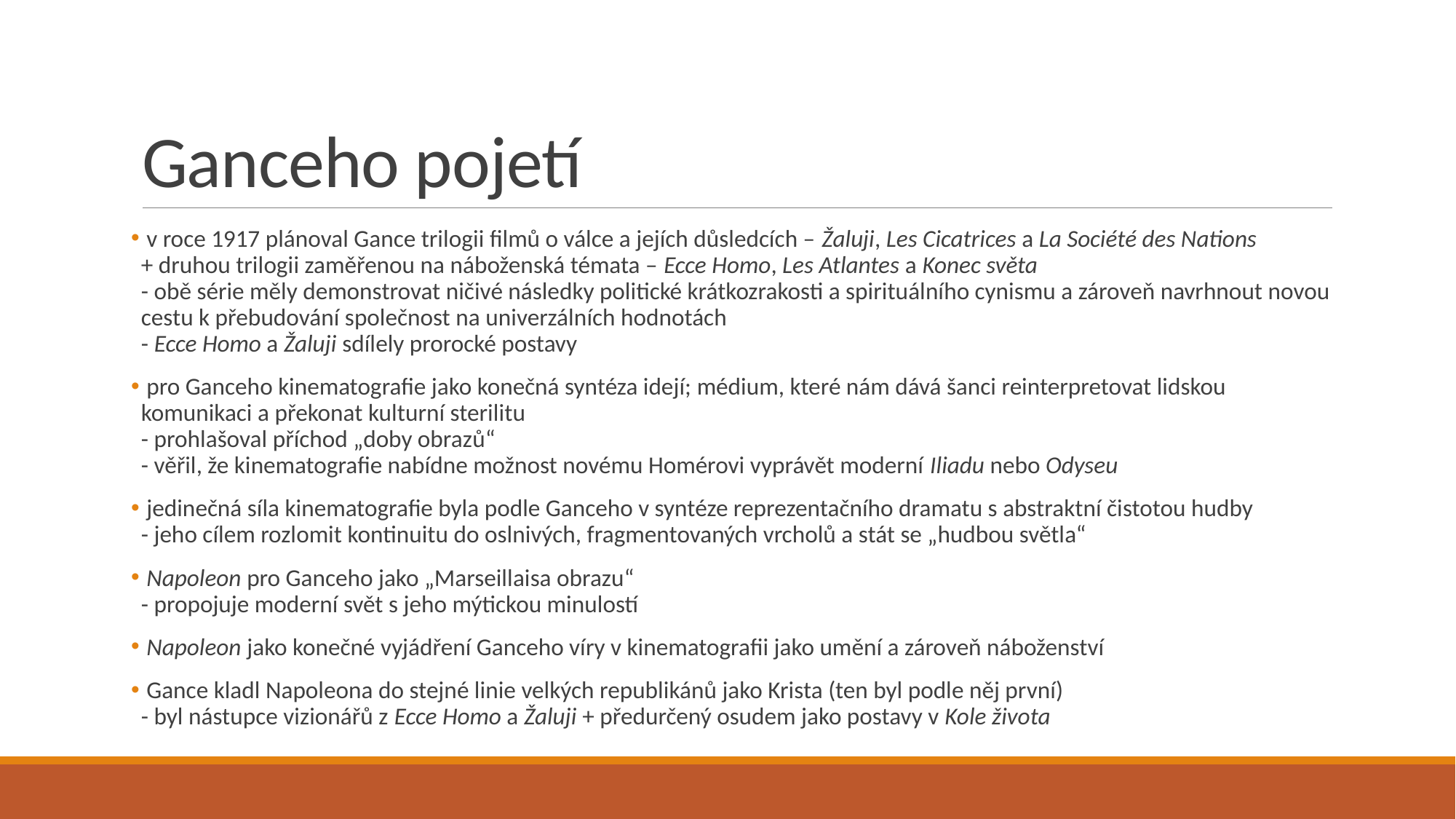

# Ganceho pojetí
 v roce 1917 plánoval Gance trilogii filmů o válce a jejích důsledcích – Žaluji, Les Cicatrices a La Société des Nations
+ druhou trilogii zaměřenou na náboženská témata – Ecce Homo, Les Atlantes a Konec světa
- obě série měly demonstrovat ničivé následky politické krátkozrakosti a spirituálního cynismu a zároveň navrhnout novou cestu k přebudování společnost na univerzálních hodnotách
- Ecce Homo a Žaluji sdílely prorocké postavy
 pro Ganceho kinematografie jako konečná syntéza idejí; médium, které nám dává šanci reinterpretovat lidskou komunikaci a překonat kulturní sterilitu
- prohlašoval příchod „doby obrazů“
- věřil, že kinematografie nabídne možnost novému Homérovi vyprávět moderní Iliadu nebo Odyseu
 jedinečná síla kinematografie byla podle Ganceho v syntéze reprezentačního dramatu s abstraktní čistotou hudby
- jeho cílem rozlomit kontinuitu do oslnivých, fragmentovaných vrcholů a stát se „hudbou světla“
 Napoleon pro Ganceho jako „Marseillaisa obrazu“
- propojuje moderní svět s jeho mýtickou minulostí
 Napoleon jako konečné vyjádření Ganceho víry v kinematografii jako umění a zároveň náboženství
 Gance kladl Napoleona do stejné linie velkých republikánů jako Krista (ten byl podle něj první)
- byl nástupce vizionářů z Ecce Homo a Žaluji + předurčený osudem jako postavy v Kole života